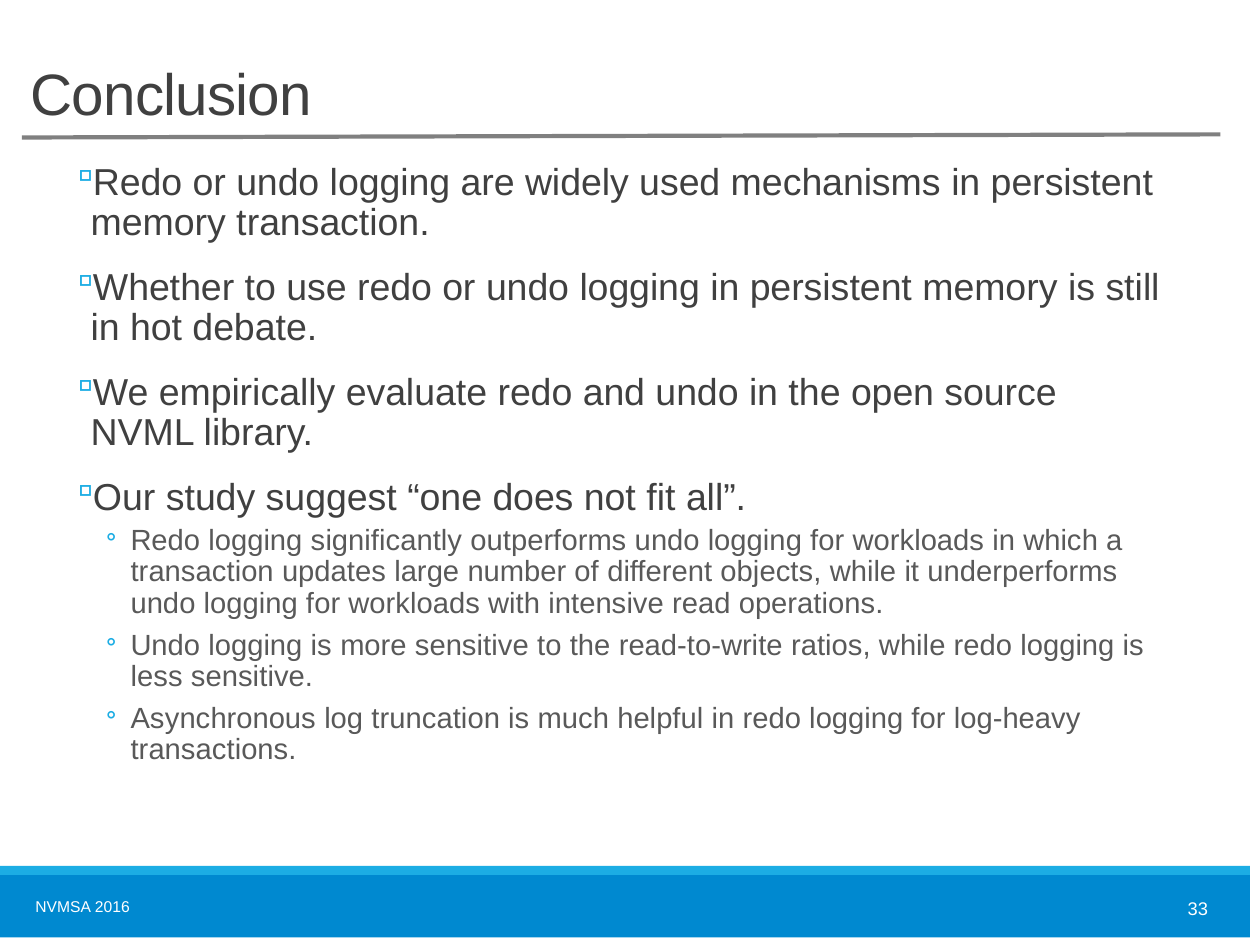

# Conclusion
Redo or undo logging are widely used mechanisms in persistent memory transaction.
Whether to use redo or undo logging in persistent memory is still in hot debate.
We empirically evaluate redo and undo in the open source NVML library.
Our study suggest “one does not fit all”.
Redo logging significantly outperforms undo logging for workloads in which a transaction updates large number of different objects, while it underperforms undo logging for workloads with intensive read operations.
Undo logging is more sensitive to the read-to-write ratios, while redo logging is less sensitive.
Asynchronous log truncation is much helpful in redo logging for log-heavy transactions.
NVMSA 2016
33